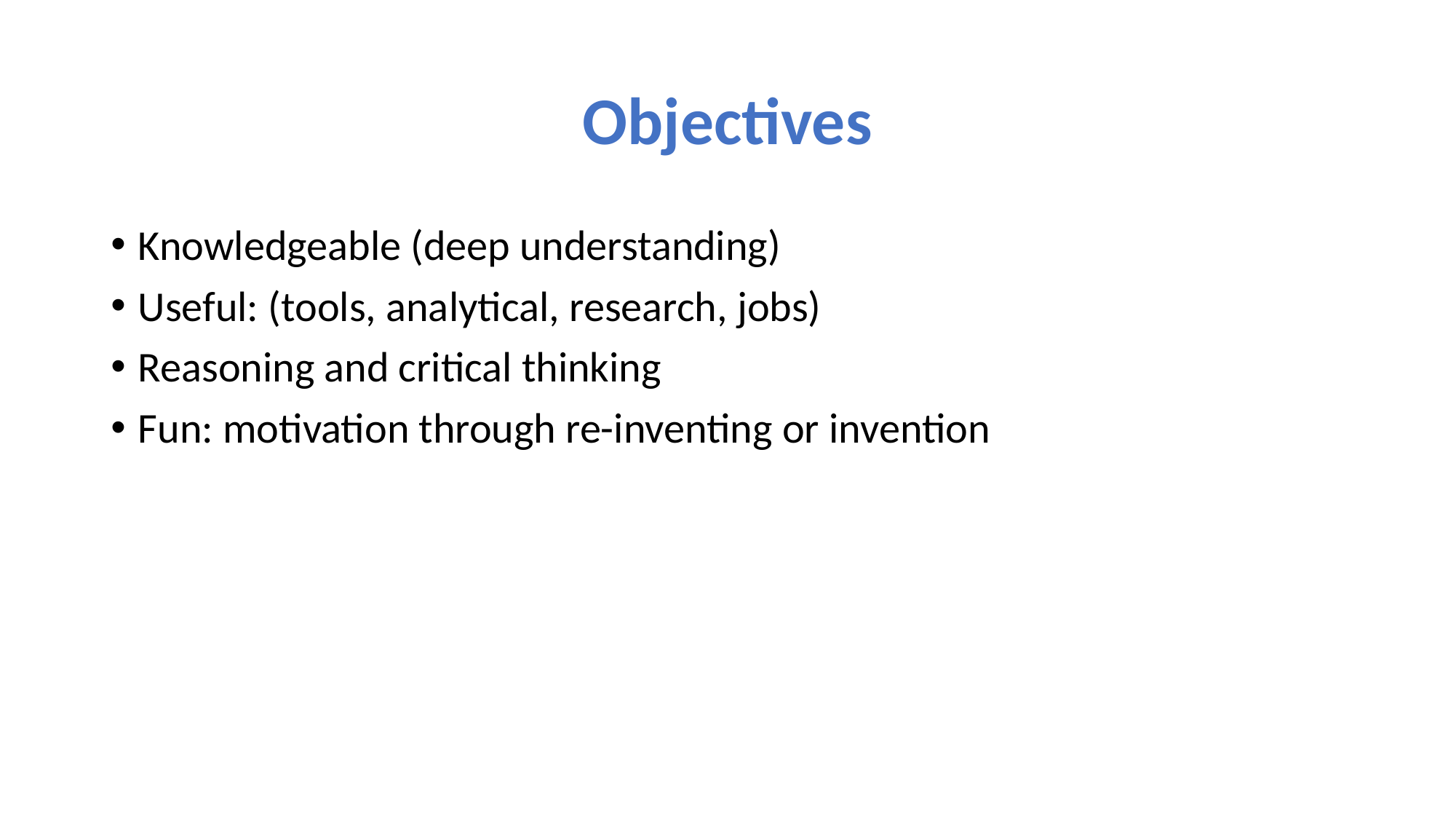

# Objectives
Knowledgeable (deep understanding)
Useful: (tools, analytical, research, jobs)
Reasoning and critical thinking
Fun: motivation through re-inventing or invention